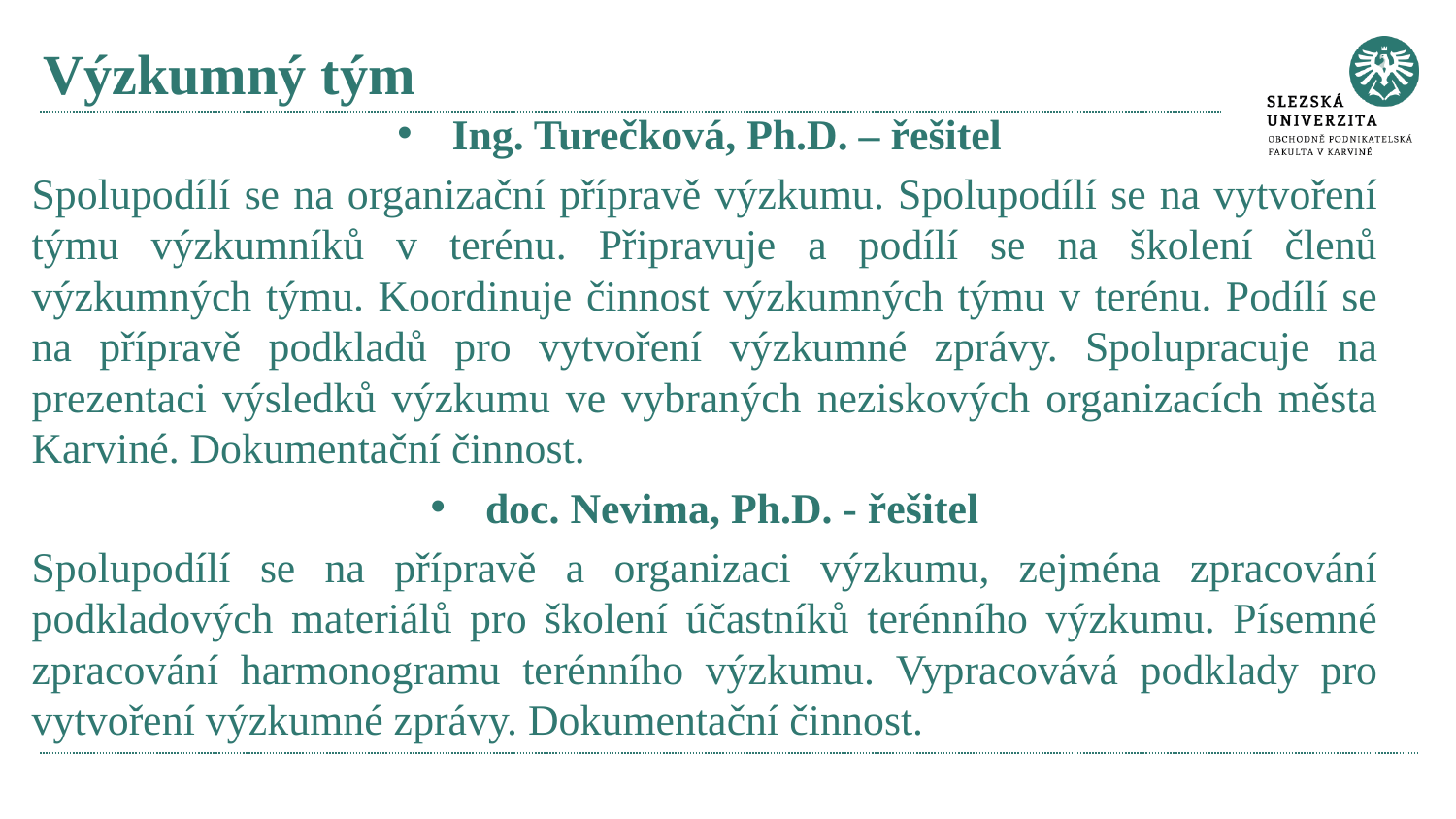

# Výzkumný tým
Ing. Turečková, Ph.D. – řešitel
Spolupodílí se na organizační přípravě výzkumu. Spolupodílí se na vytvoření týmu výzkumníků v terénu. Připravuje a podílí se na školení členů výzkumných týmu. Koordinuje činnost výzkumných týmu v terénu. Podílí se na přípravě podkladů pro vytvoření výzkumné zprávy. Spolupracuje na prezentaci výsledků výzkumu ve vybraných neziskových organizacích města Karviné. Dokumentační činnost.
doc. Nevima, Ph.D. - řešitel
Spolupodílí se na přípravě a organizaci výzkumu, zejména zpracování podkladových materiálů pro školení účastníků terénního výzkumu. Písemné zpracování harmonogramu terénního výzkumu. Vypracovává podklady pro vytvoření výzkumné zprávy. Dokumentační činnost.